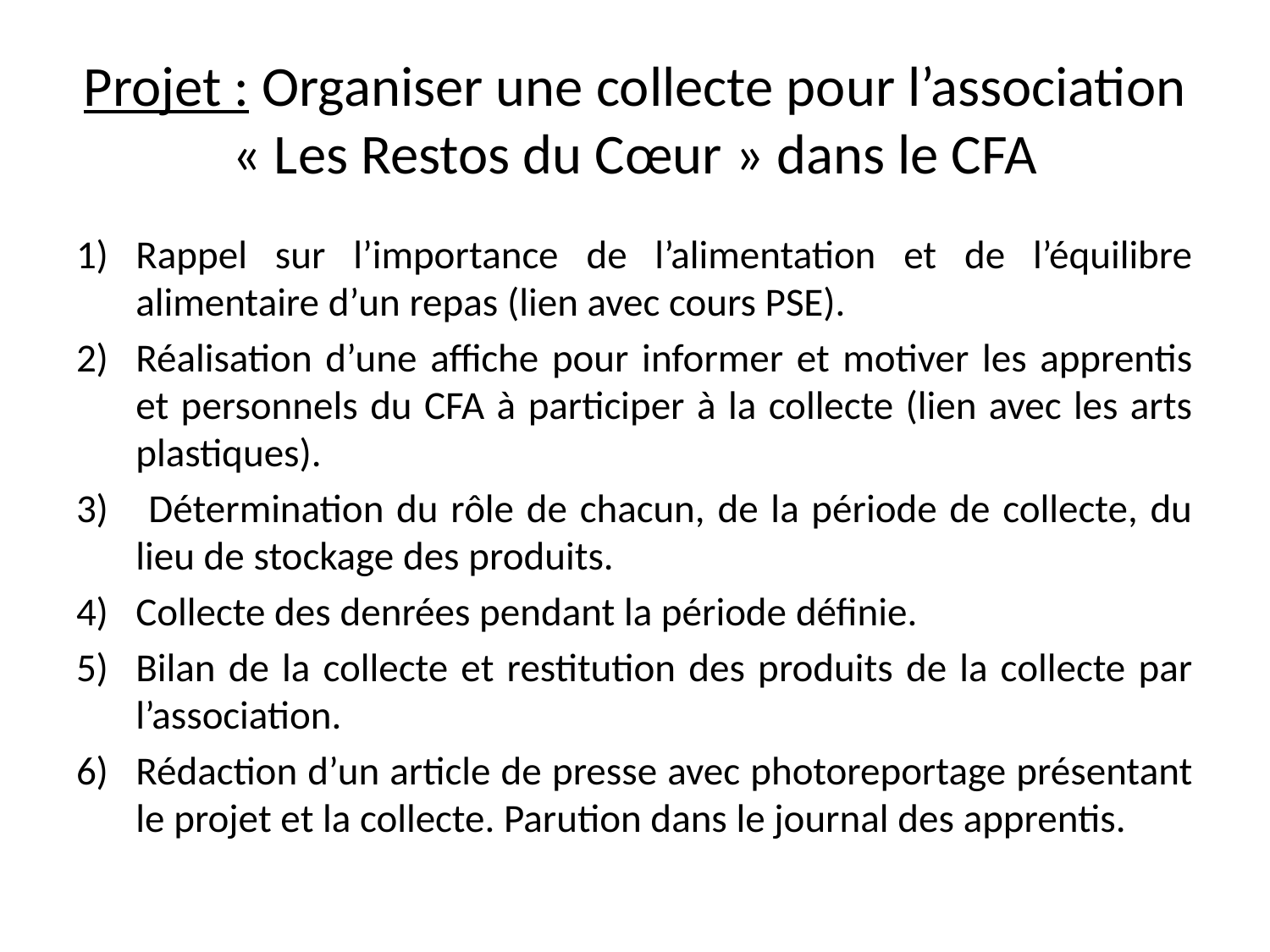

# Projet : Organiser une collecte pour l’association « Les Restos du Cœur » dans le CFA
Rappel sur l’importance de l’alimentation et de l’équilibre alimentaire d’un repas (lien avec cours PSE).
Réalisation d’une affiche pour informer et motiver les apprentis et personnels du CFA à participer à la collecte (lien avec les arts plastiques).
 Détermination du rôle de chacun, de la période de collecte, du lieu de stockage des produits.
Collecte des denrées pendant la période définie.
Bilan de la collecte et restitution des produits de la collecte par l’association.
Rédaction d’un article de presse avec photoreportage présentant le projet et la collecte. Parution dans le journal des apprentis.